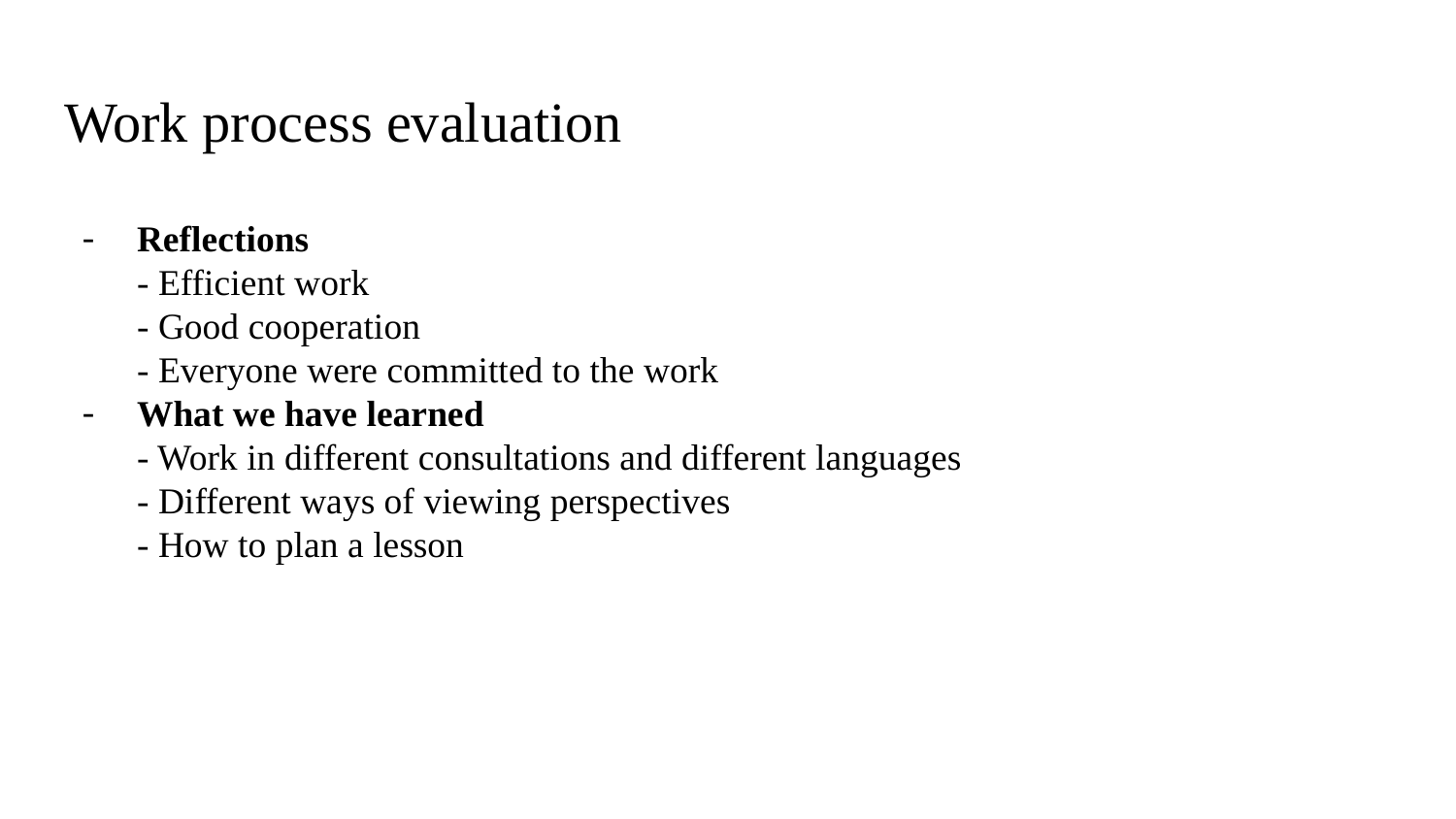

# Work process evaluation
Reflections
- Efficient work
- Good cooperation
- Everyone were committed to the work
What we have learned
- Work in different consultations and different languages
- Different ways of viewing perspectives
- How to plan a lesson